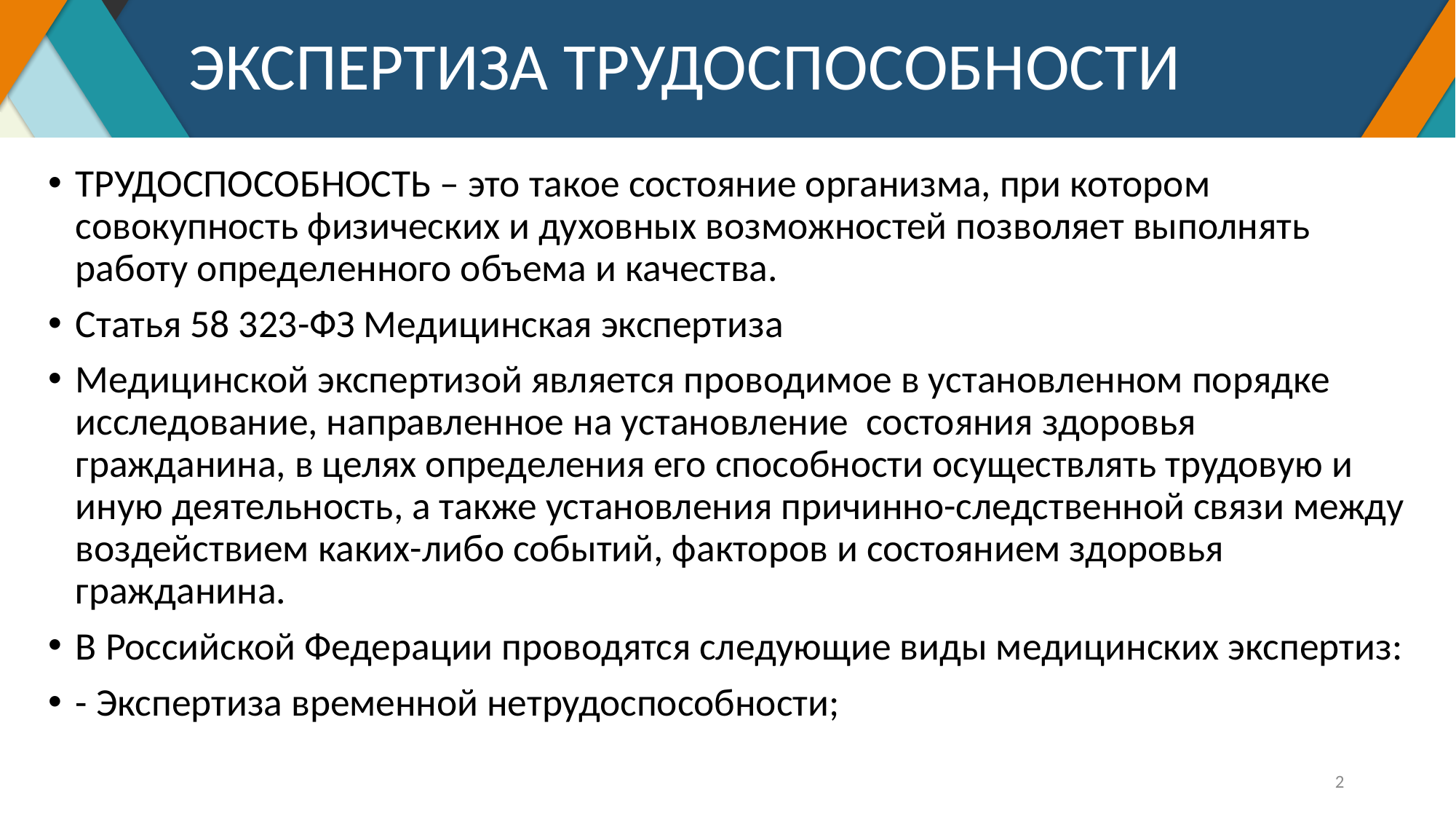

# ЭКСПЕРТИЗА ТРУДОСПОСОБНОСТИ
ТРУДОСПОСОБНОСТЬ – это такое состояние организма, при котором совокупность физических и духовных возможностей позволяет выполнять работу определенного объема и качества.
Статья 58 323-ФЗ Медицинская экспертиза
Медицинской экспертизой является проводимое в установленном порядке исследование, направленное на установление  состояния здоровья гражданина, в целях определения его способности осуществлять трудовую и иную деятельность, а также установления причинно-следственной связи между воздействием каких-либо событий, факторов и состоянием здоровья гражданина.
В Российской Федерации проводятся следующие виды медицинских экспертиз:
- Экспертиза временной нетрудоспособности;

2